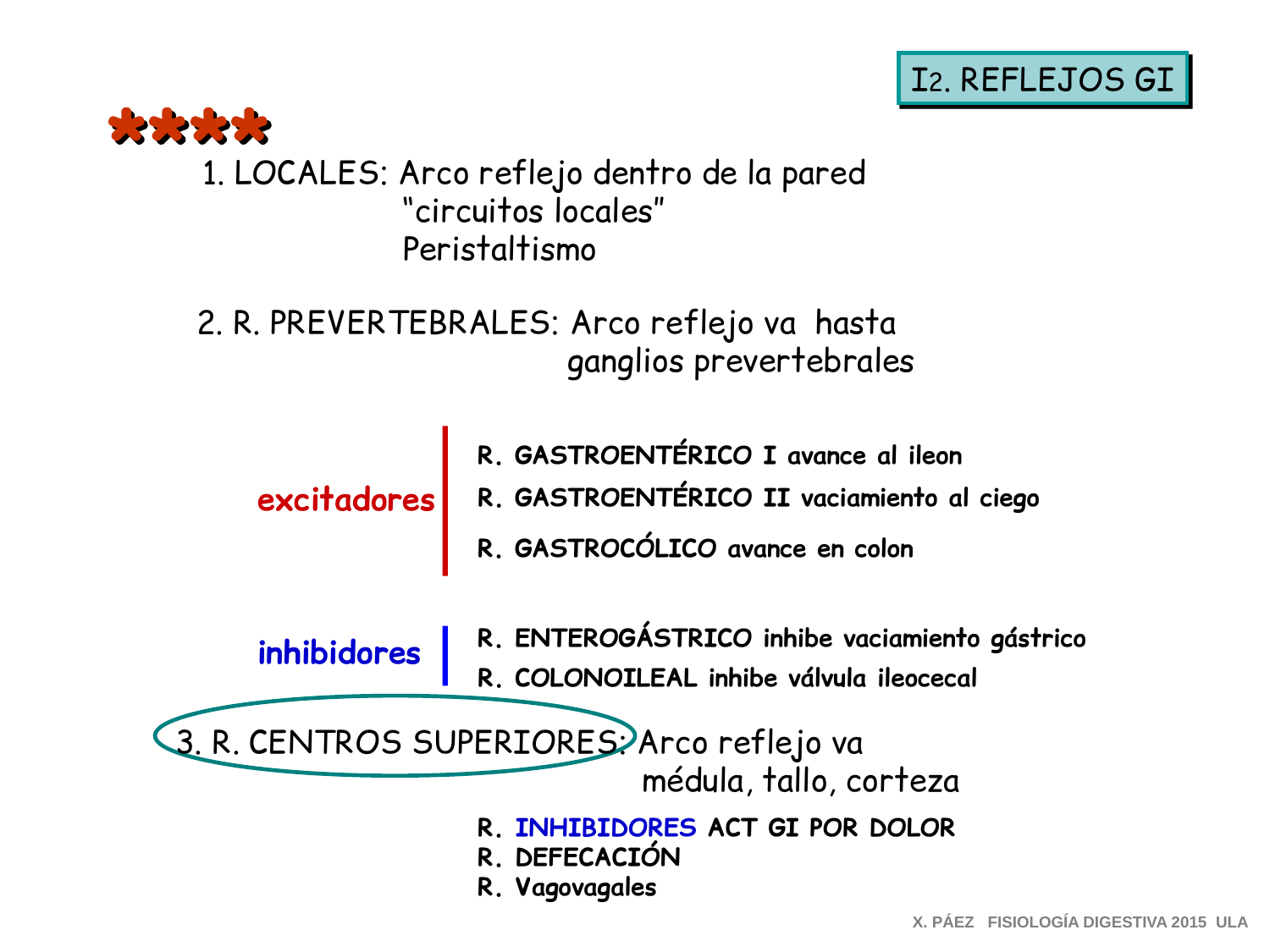

I2. REFLEJOS GI

****
1. LOCALES: Arco reflejo dentro de la pared
                     “circuitos locales”
                     Peristaltismo
2. R. PREVERTEBRALES: Arco reflejo va  hasta
                                       ganglios prevertebrales

R. GASTROENTÉRICO I avance al ileon

excitadores
R. GASTROENTÉRICO II vaciamiento al ciego
R. GASTROCÓLICO avance en colon

R. ENTEROGÁSTRICO inhibe vaciamiento gástrico

inhibidores

R. COLONOILEAL inhibe válvula ileocecal

3. R. CENTROS SUPERIORES: Arco reflejo va
                                                 médula, tallo, corteza
R. INHIBIDORES ACT GI POR DOLOR
R. DEFECACIÓN
R. Vagovagales
X. PÁEZ   FISIOLOGÍA DIGESTIVA 2015  ULA